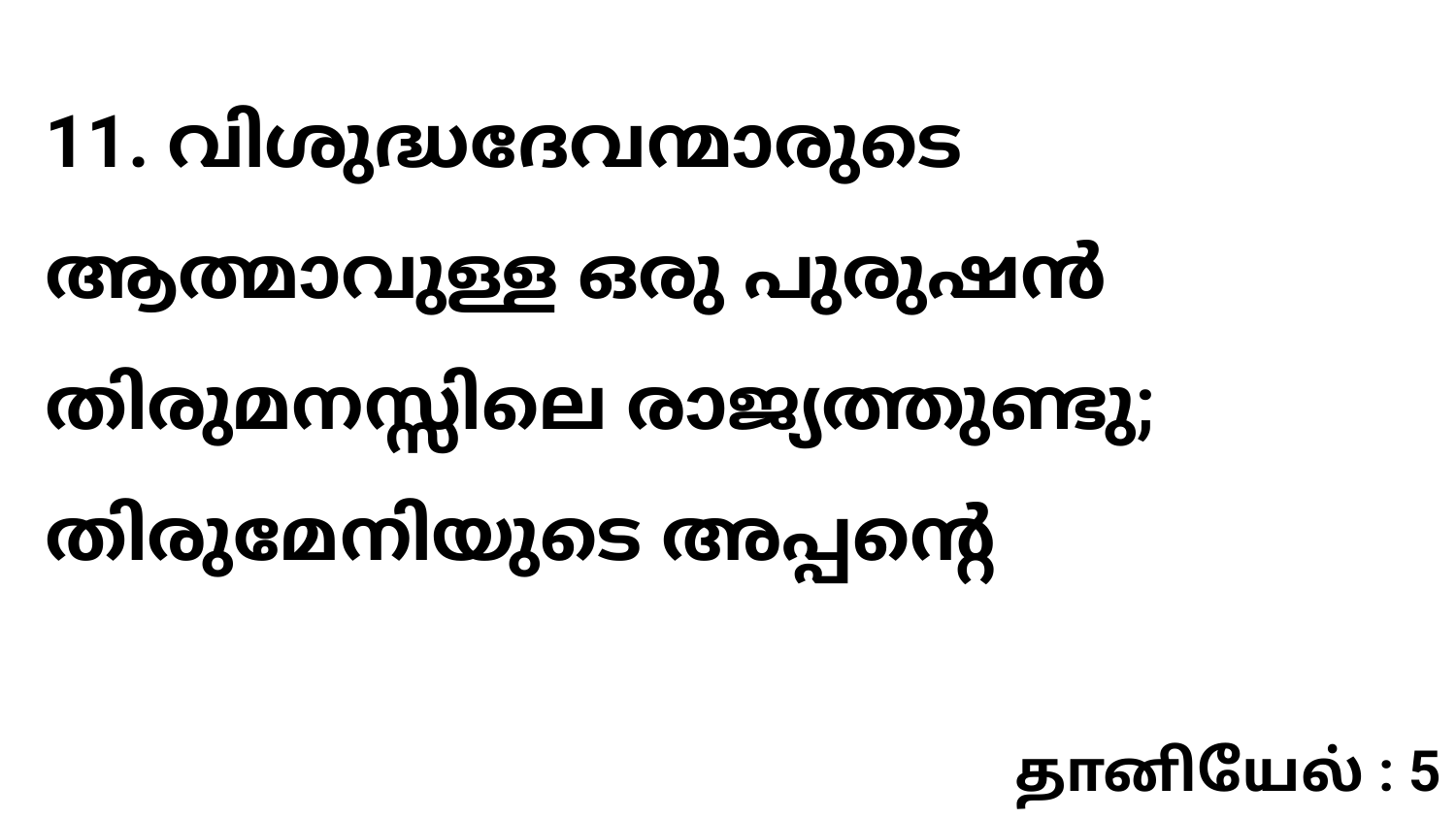

11. വിശുദ്ധദേവന്മാരുടെ ആത്മാവുള്ള ഒരു പുരുഷൻ തിരുമനസ്സിലെ രാജ്യത്തുണ്ടു; തിരുമേനിയുടെ അപ്പന്റെ
தானியேல் : 5